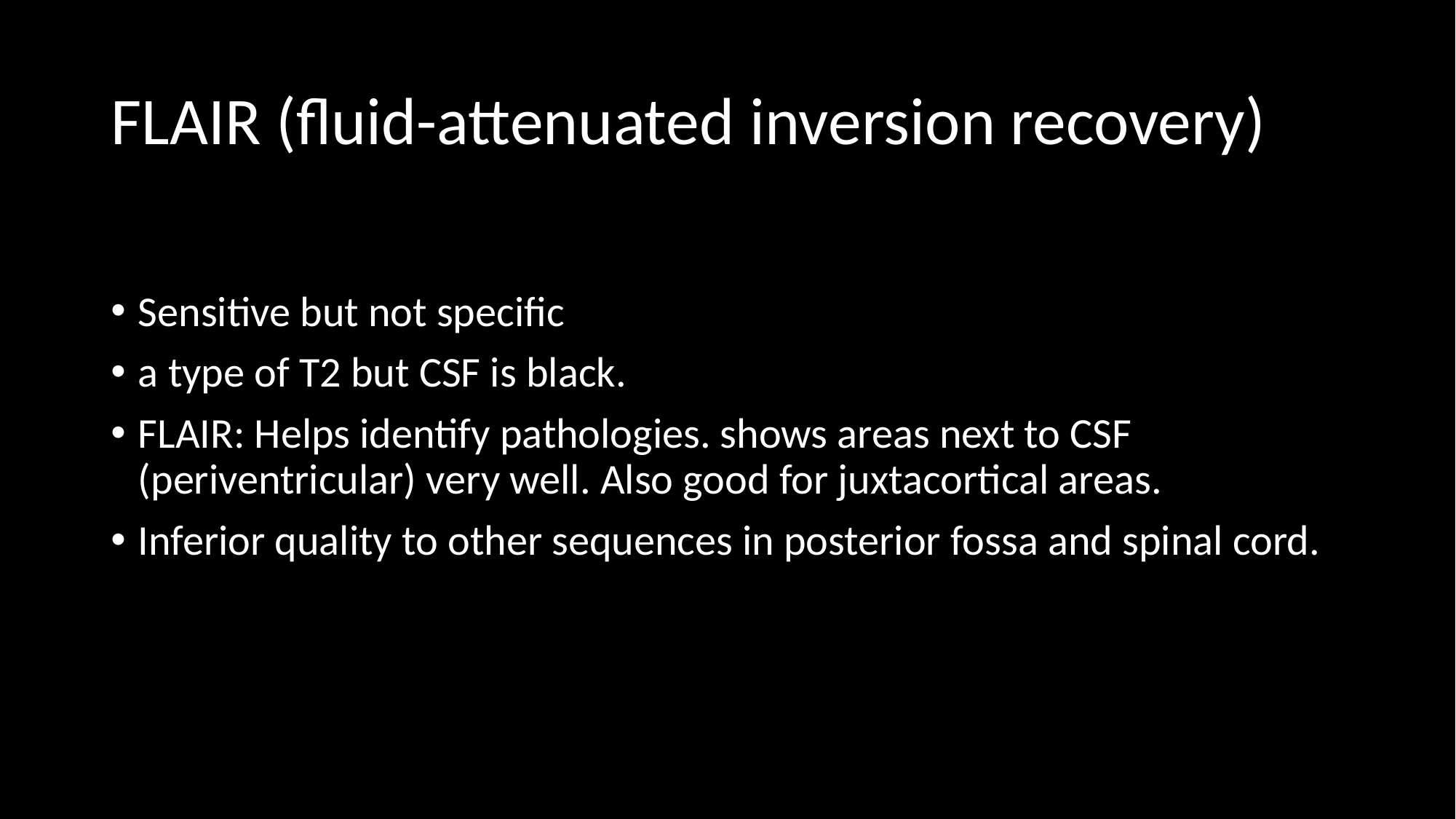

# FLAIR (fluid-attenuated inversion recovery)

Sensitive but not specific
a type of T2 but CSF is black.
FLAIR: Helps identify pathologies. shows areas next to CSF (periventricular) very well. Also good for juxtacortical areas.
Inferior quality to other sequences in posterior fossa and spinal cord.